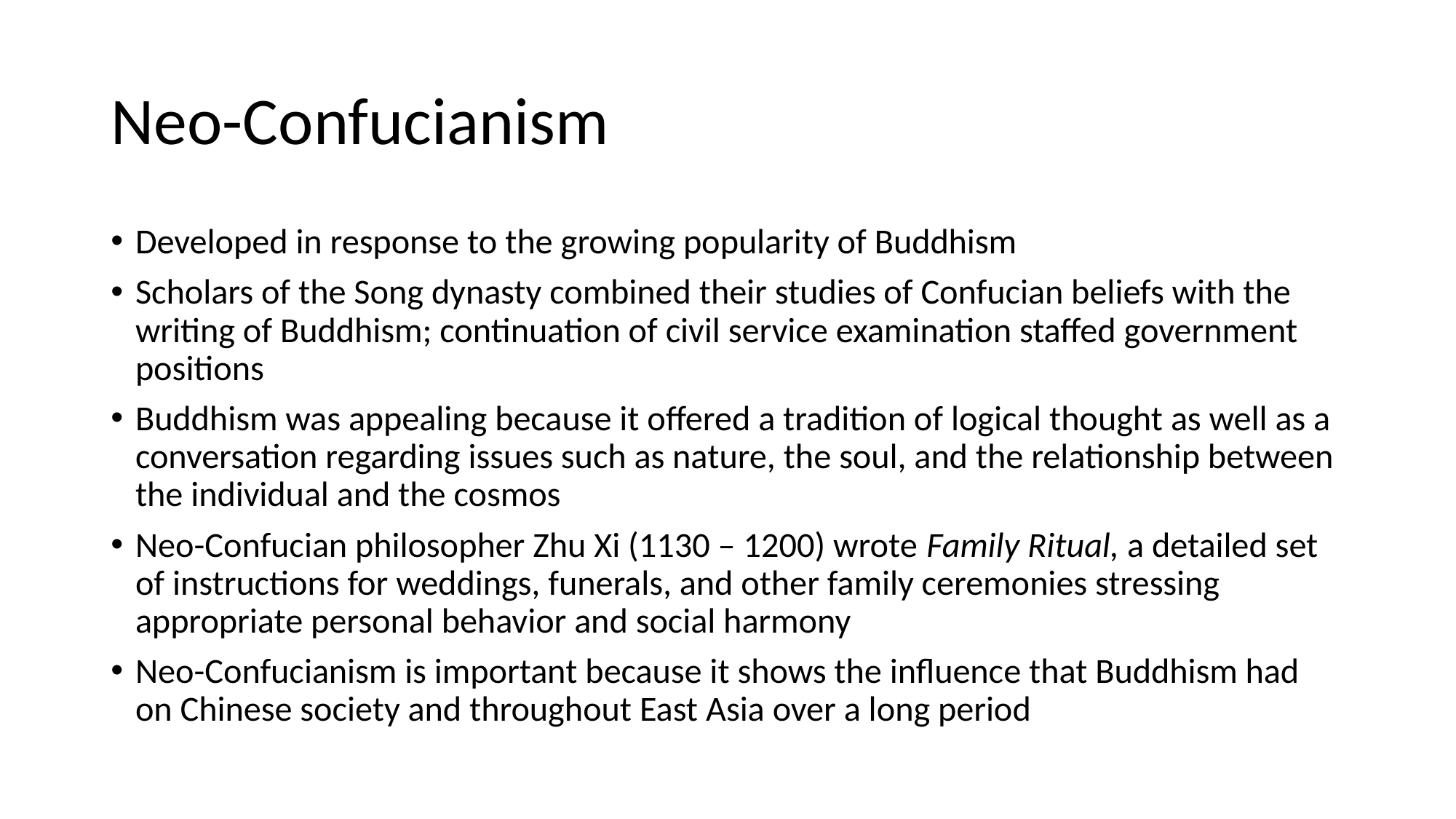

# Neo-Confucianism
Developed in response to the growing popularity of Buddhism
Scholars of the Song dynasty combined their studies of Confucian beliefs with the writing of Buddhism; continuation of civil service examination staffed government positions
Buddhism was appealing because it offered a tradition of logical thought as well as a conversation regarding issues such as nature, the soul, and the relationship between the individual and the cosmos
Neo-Confucian philosopher Zhu Xi (1130 – 1200) wrote Family Ritual, a detailed set of instructions for weddings, funerals, and other family ceremonies stressing appropriate personal behavior and social harmony
Neo-Confucianism is important because it shows the influence that Buddhism had on Chinese society and throughout East Asia over a long period